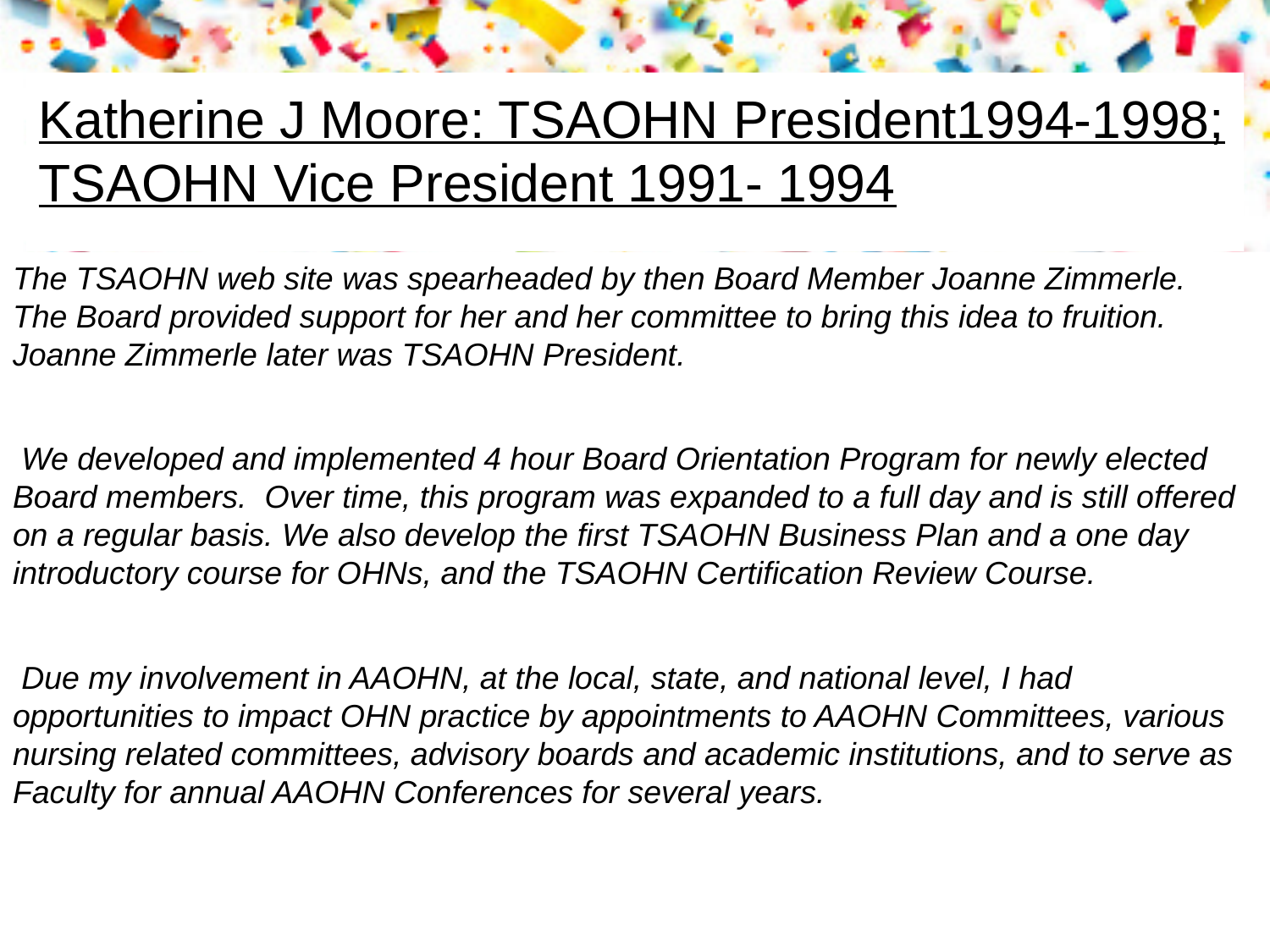

Katherine J Moore: TSAOHN President1994-1998;
TSAOHN Vice President 1991- 1994
,
The TSAOHN web site was spearheaded by then Board Member Joanne Zimmerle.  The Board provided support for her and her committee to bring this idea to fruition. Joanne Zimmerle later was TSAOHN President.

 We developed and implemented 4 hour Board Orientation Program for newly elected Board members.  Over time, this program was expanded to a full day and is still offered on a regular basis. We also develop the first TSAOHN Business Plan and a one day introductory course for OHNs, and the TSAOHN Certification Review Course.

 Due my involvement in AAOHN, at the local, state, and national level, I had opportunities to impact OHN practice by appointments to AAOHN Committees, various nursing related committees, advisory boards and academic institutions, and to serve as Faculty for annual AAOHN Conferences for several years.